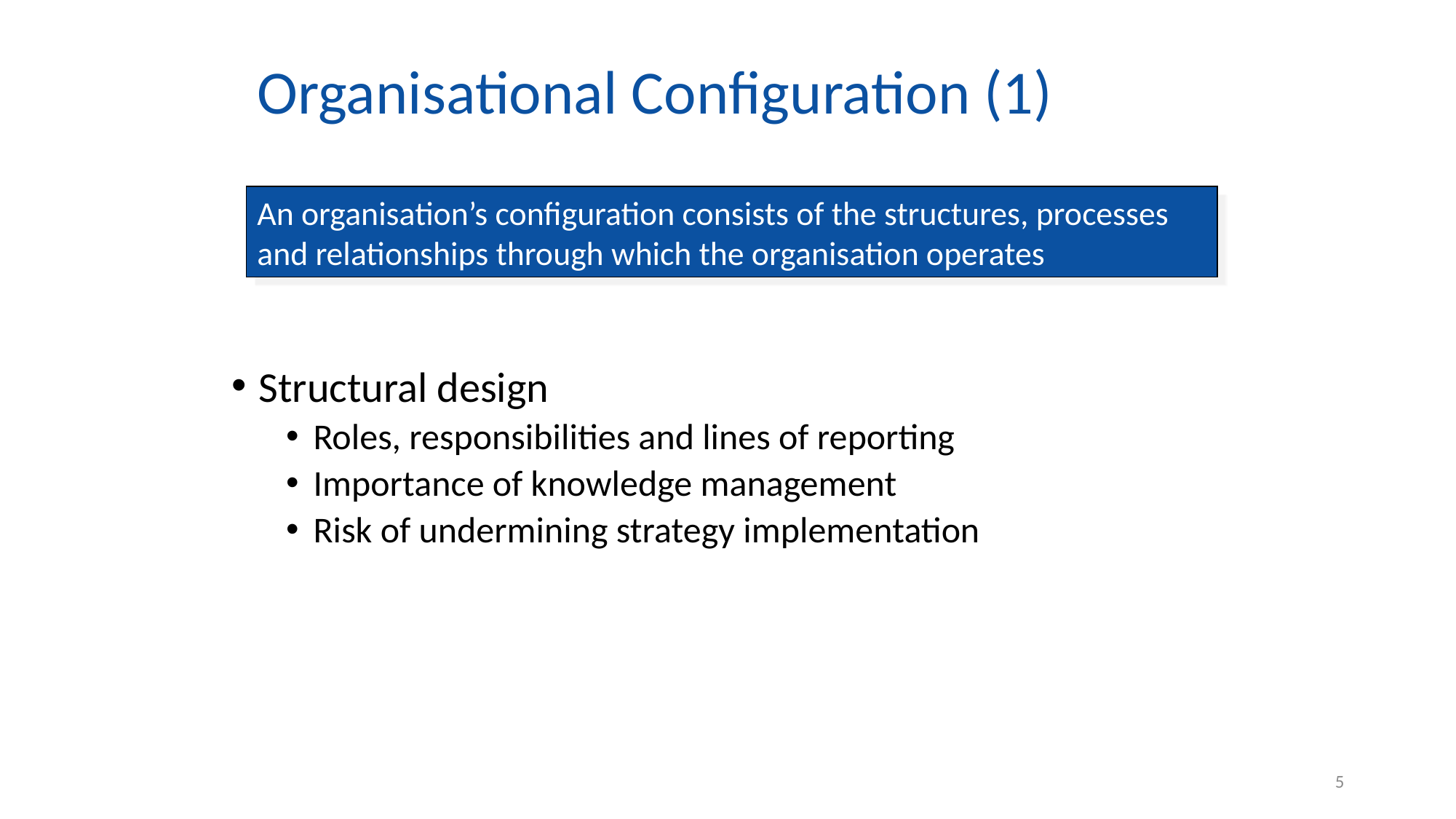

# Organisational Configuration (1)
An organisation’s configuration consists of the structures, processes and relationships through which the organisation operates
Structural design
Roles, responsibilities and lines of reporting
Importance of knowledge management
Risk of undermining strategy implementation
5